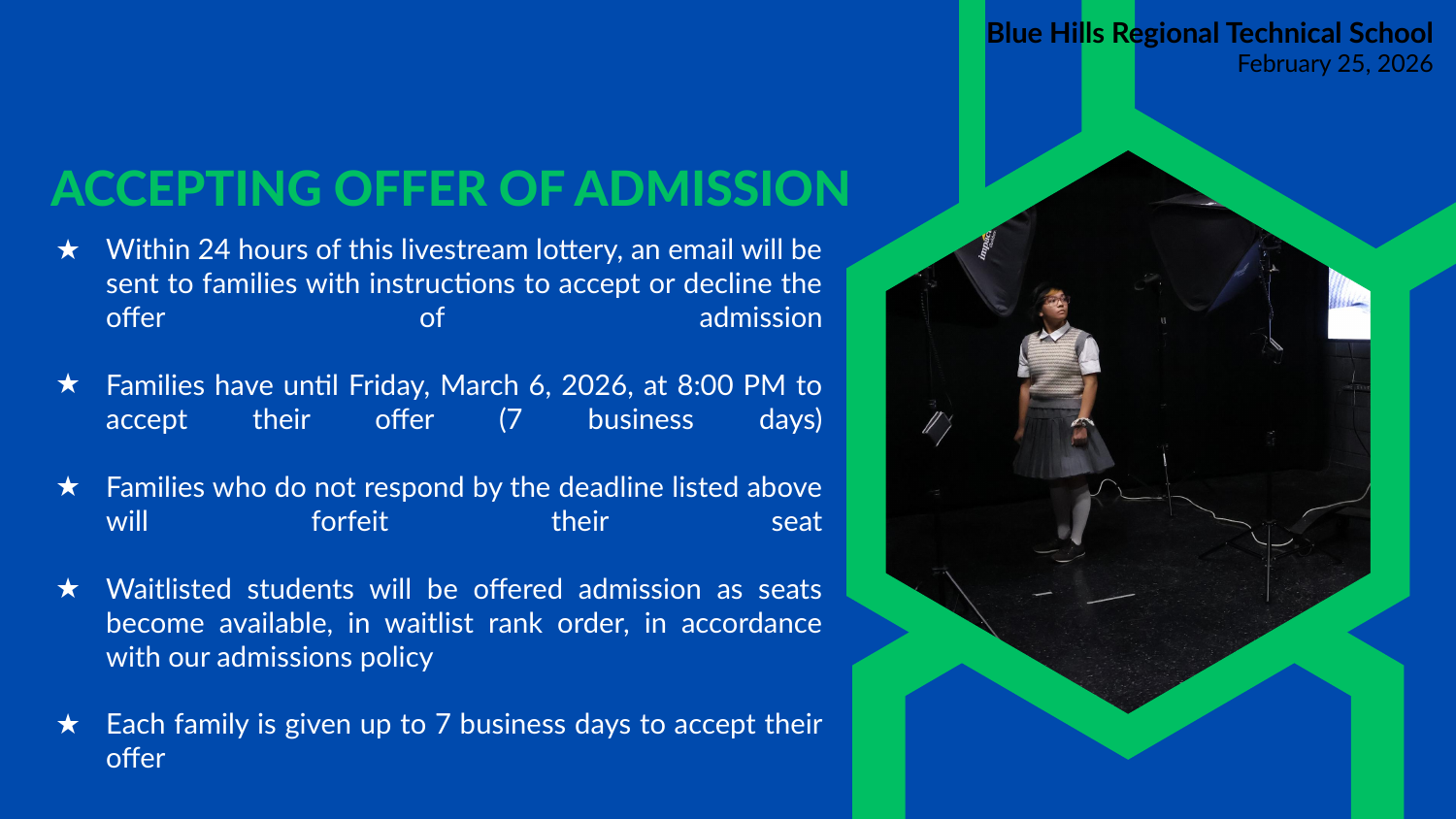

Blue Hills Regional Technical School
February 25, 2026

ACCEPTING OFFER OF ADMISSION
Within 24 hours of this livestream lottery, an email will be sent to families with instructions to accept or decline the offer of admission
Families have until Friday, March 6, 2026, at 8:00 PM to accept their offer (7 business days)
Families who do not respond by the deadline listed above will forfeit their seat
Waitlisted students will be offered admission as seats become available, in waitlist rank order, in accordance with our admissions policy

Each family is given up to 7 business days to accept their offer